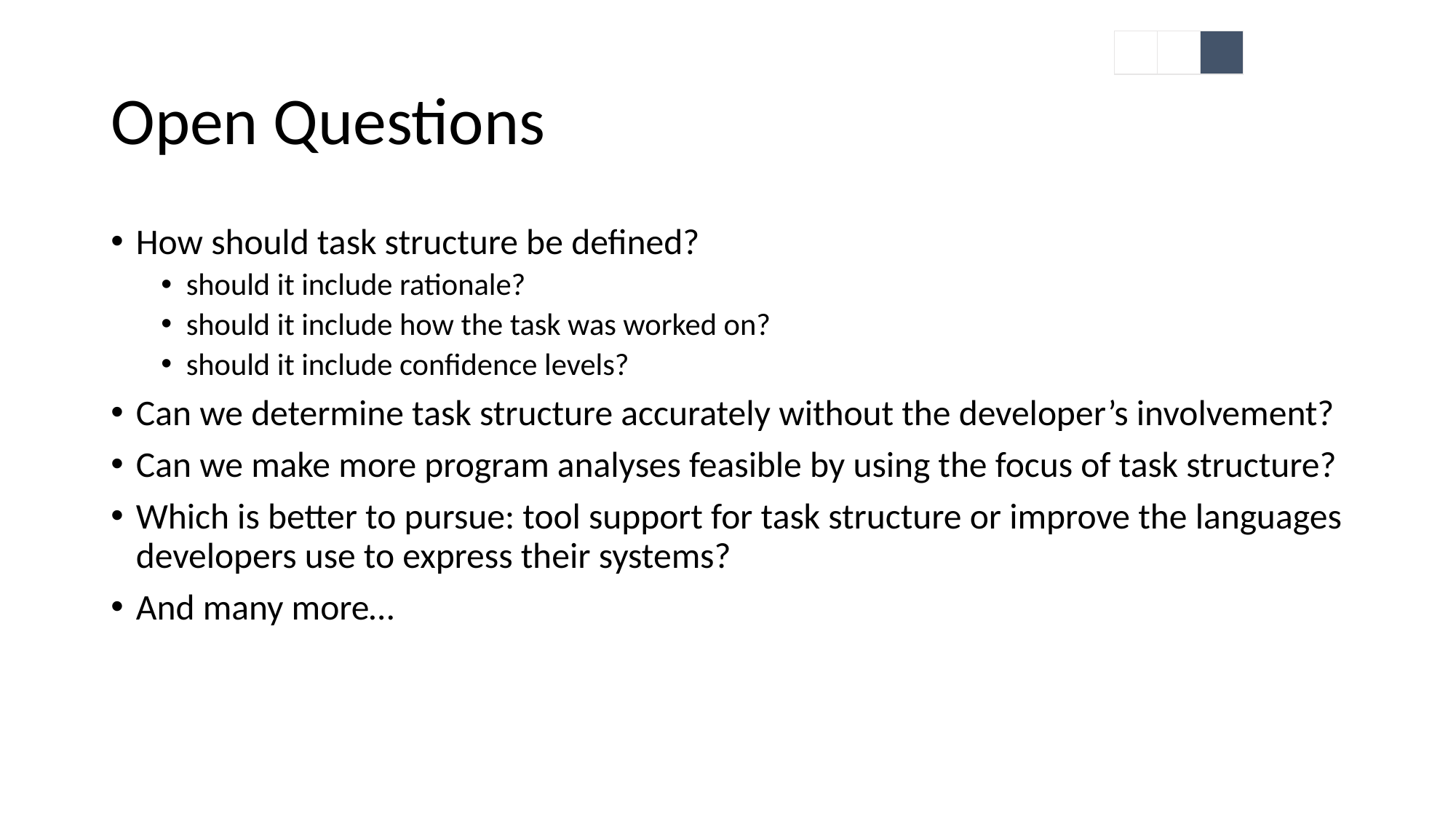

# Open Questions
How should task structure be defined?
should it include rationale?
should it include how the task was worked on?
should it include confidence levels?
Can we determine task structure accurately without the developer’s involvement?
Can we make more program analyses feasible by using the focus of task structure?
Which is better to pursue: tool support for task structure or improve the languages developers use to express their systems?
And many more…